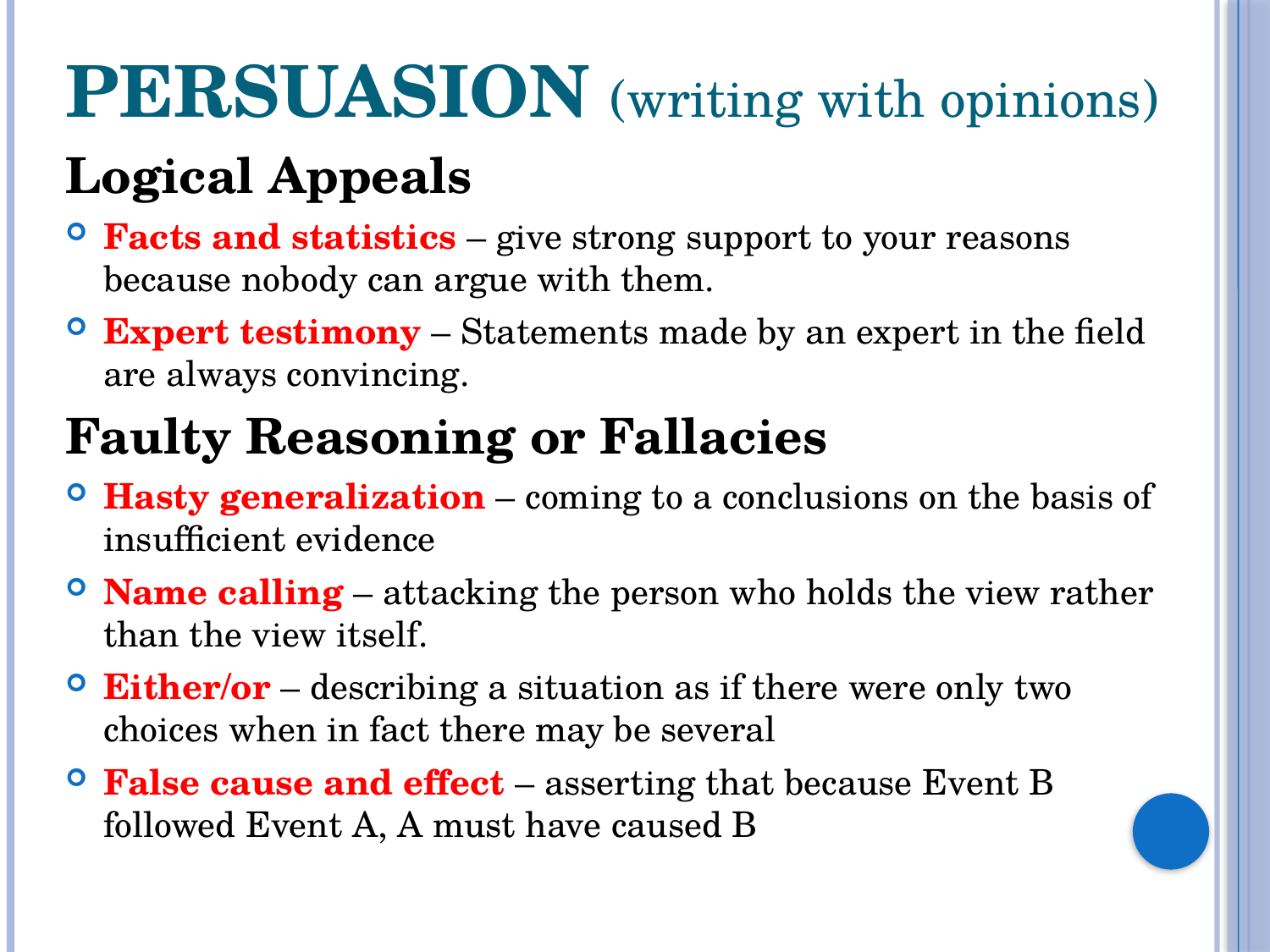

# Persuasion (writing with opinions)
Logical Appeals
Facts and statistics – give strong support to your reasons because nobody can argue with them.
Expert testimony – Statements made by an expert in the field are always convincing.
Faulty Reasoning or Fallacies
Hasty generalization – coming to a conclusions on the basis of insufficient evidence
Name calling – attacking the person who holds the view rather than the view itself.
Either/or – describing a situation as if there were only two choices when in fact there may be several
False cause and effect – asserting that because Event B followed Event A, A must have caused B